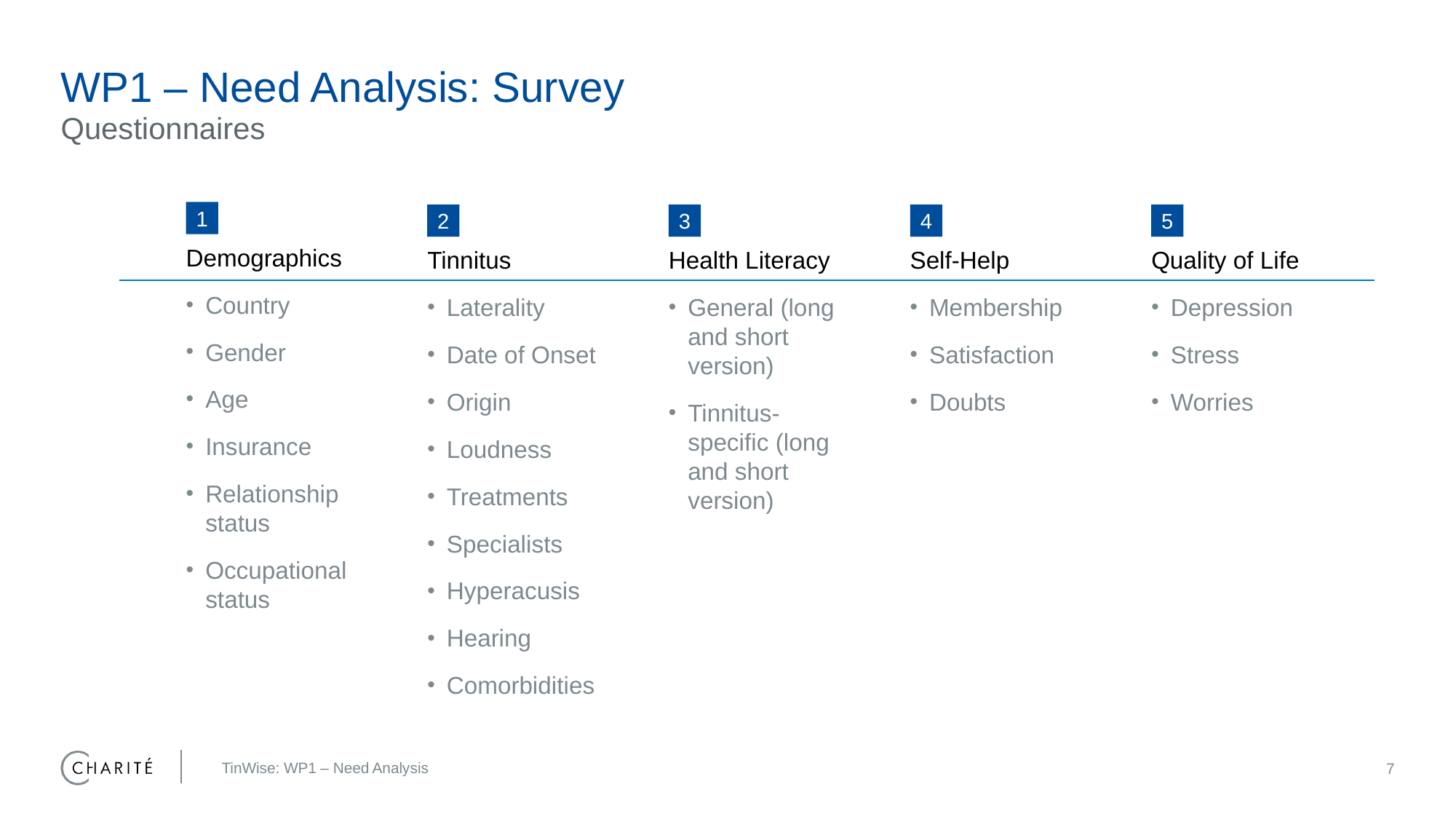

# WP1 – Need Analysis: Survey
Questionnaires
Demographics
Country
Gender
Age
Insurance
Relationship status
Occupational status

1
Tinnitus
Laterality
Date of Onset
Origin
Loudness
Treatments
Specialists
Hyperacusis
Hearing
Comorbidities

Self-Help
Membership
Satisfaction
Doubts

2
3
Health Literacy
General (long and short version)
Tinnitus-specific (long and short version)
4
5
Quality of Life
Depression
Stress
Worries

TinWise: WP1 – Need Analysis
7